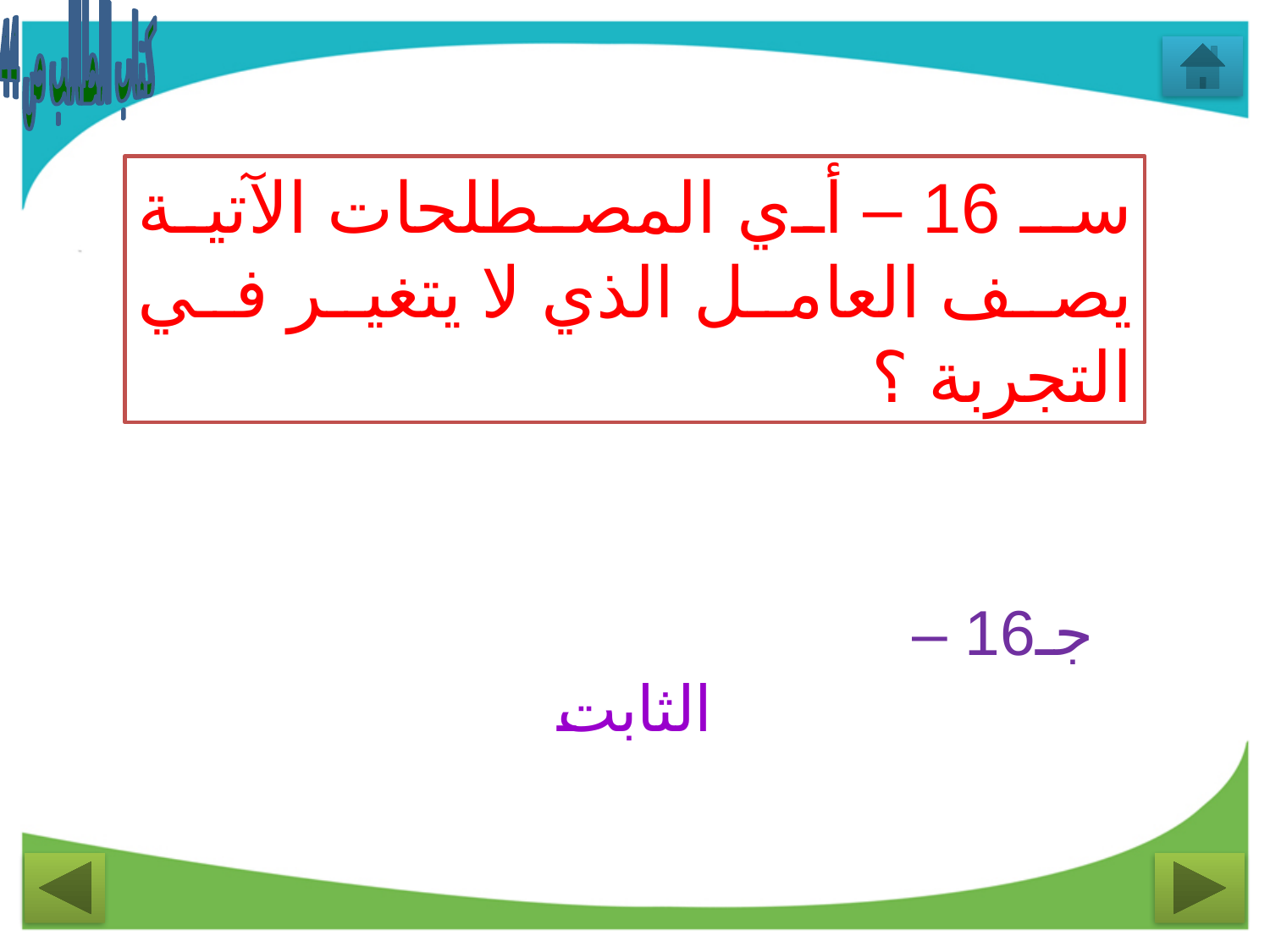

كتاب الطالب ص 44

سـ 16 – أي المصطلحات الآتية يصف العامل الذي لا يتغير في التجربة ؟
جـ16 –
الثابت